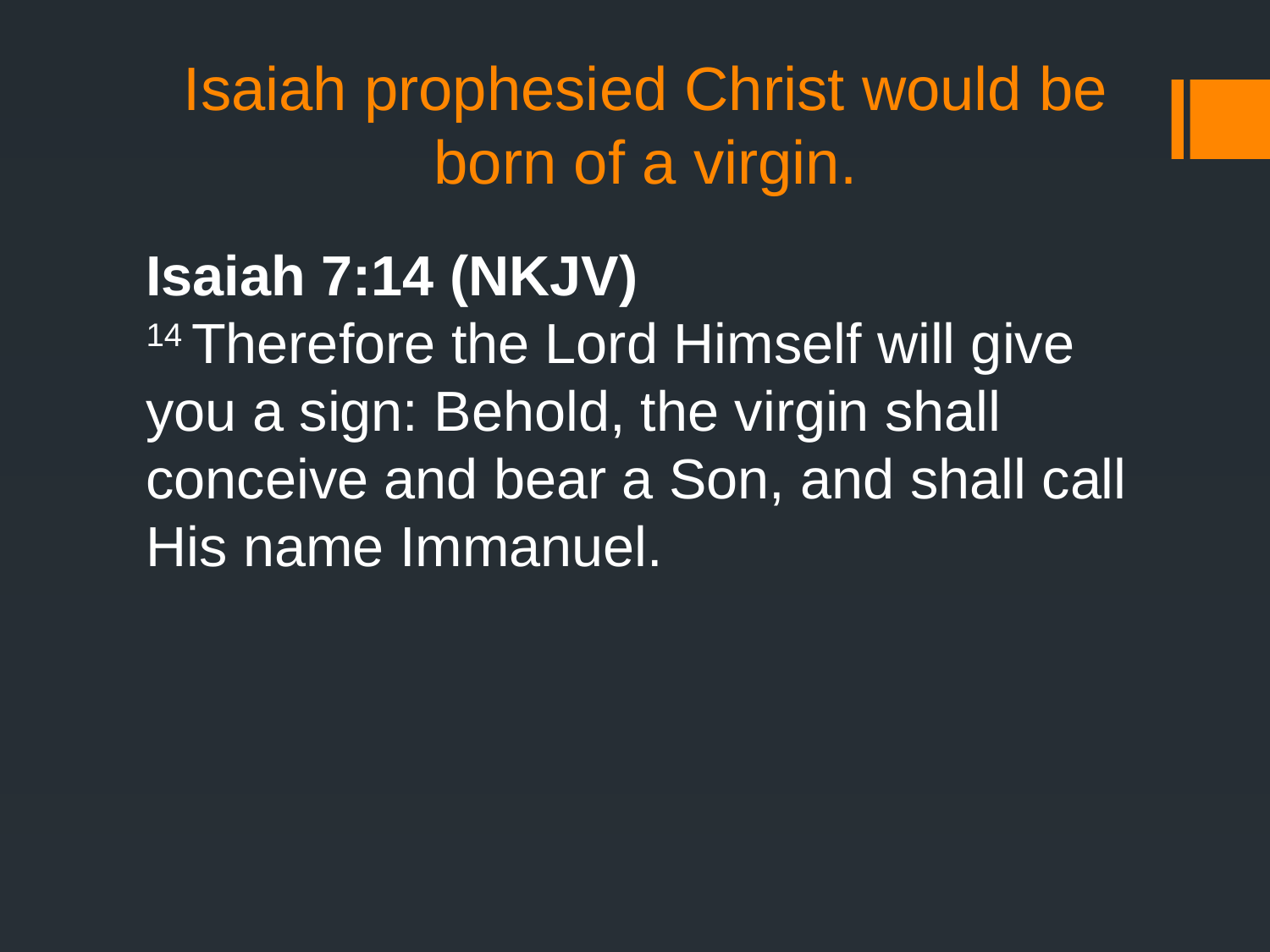

# Isaiah prophesied Christ would be born of a virgin.
Isaiah 7:14 (NKJV)
14 Therefore the Lord Himself will give you a sign: Behold, the virgin shall conceive and bear a Son, and shall call His name Immanuel.